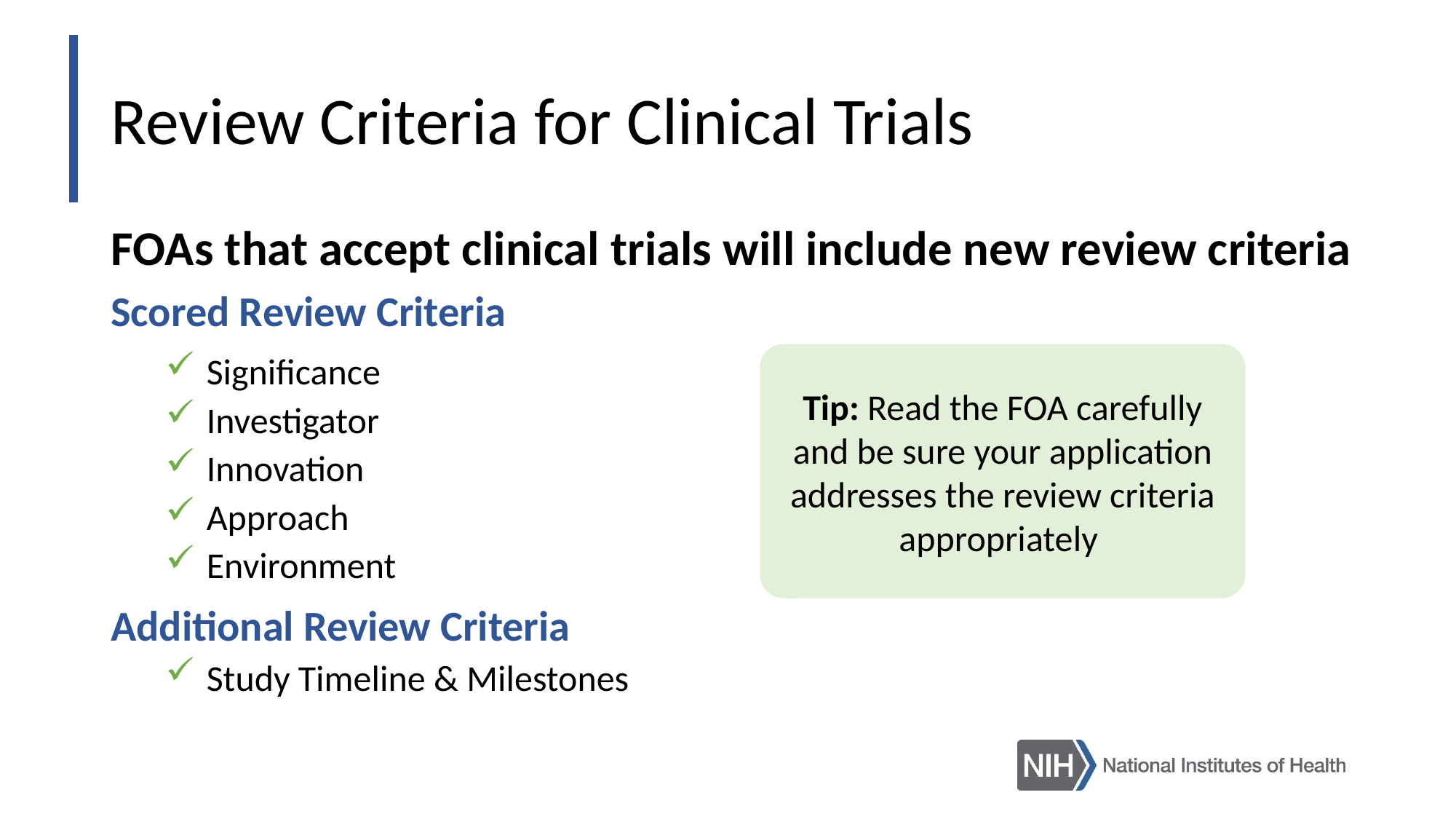

# Review Criteria for Clinical Trials
FOAs that accept clinical trials will include new review criteria
Scored Review Criteria
Significance
Investigator
Innovation
Approach
Environment
Additional Review Criteria
Study Timeline & Milestones

Tip: Read the FOA carefully and be sure your application addresses the review criteria appropriately